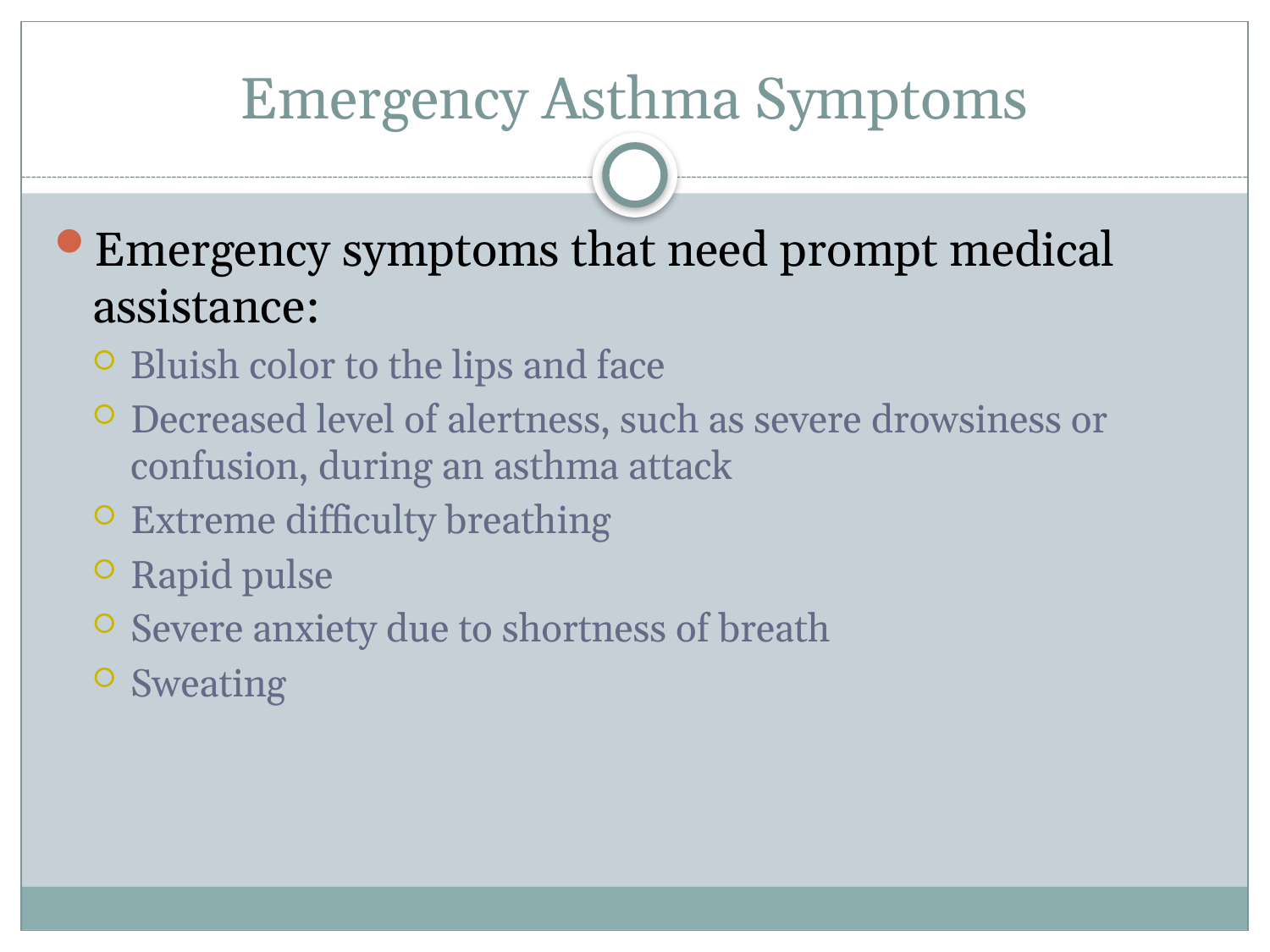

# Emergency Asthma Symptoms
Emergency symptoms that need prompt medical assistance:
Bluish color to the lips and face
Decreased level of alertness, such as severe drowsiness or confusion, during an asthma attack
Extreme difficulty breathing
Rapid pulse
Severe anxiety due to shortness of breath
Sweating